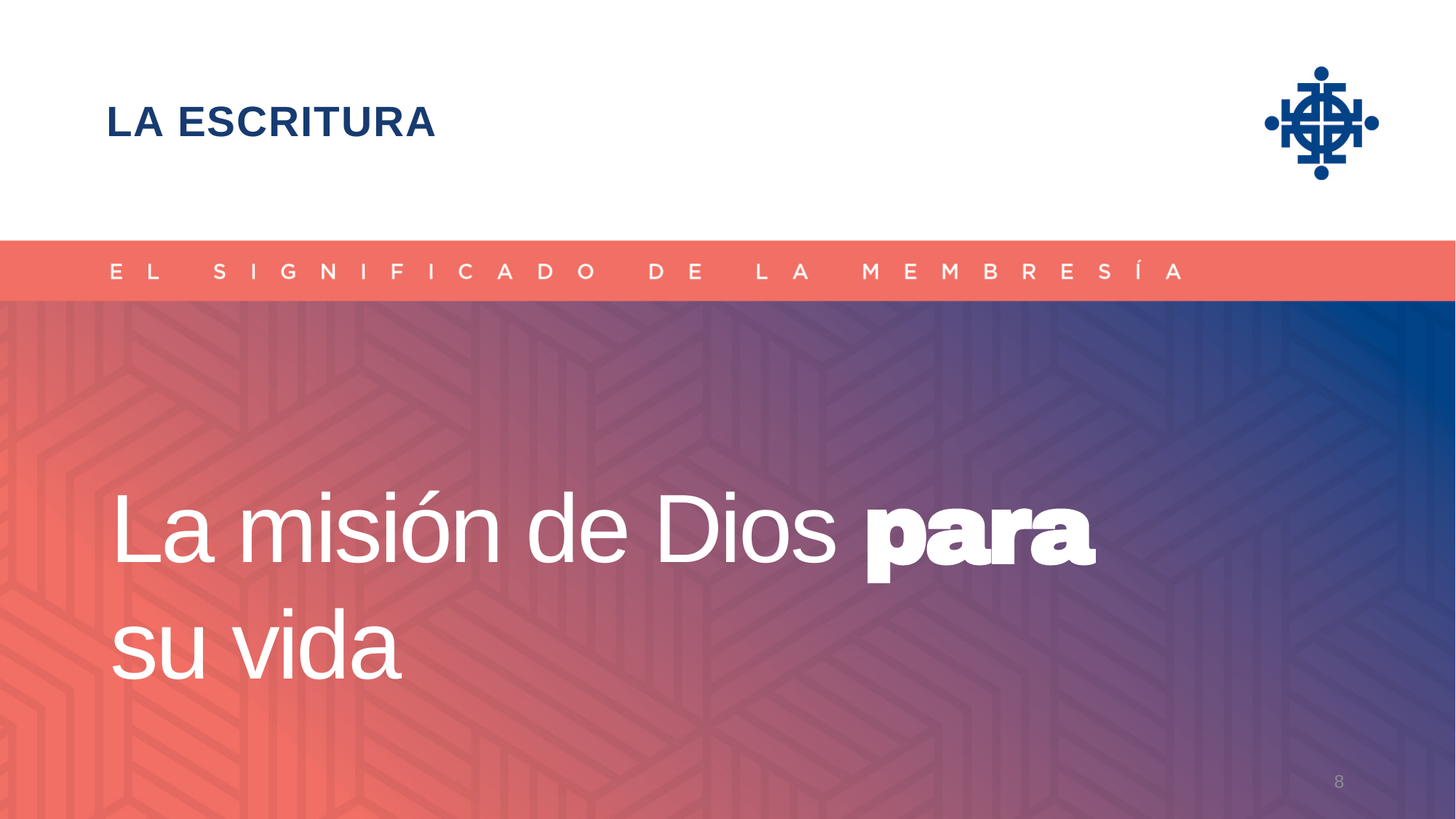

LA ESCRITURA
La misión de Dios para
su vida
8